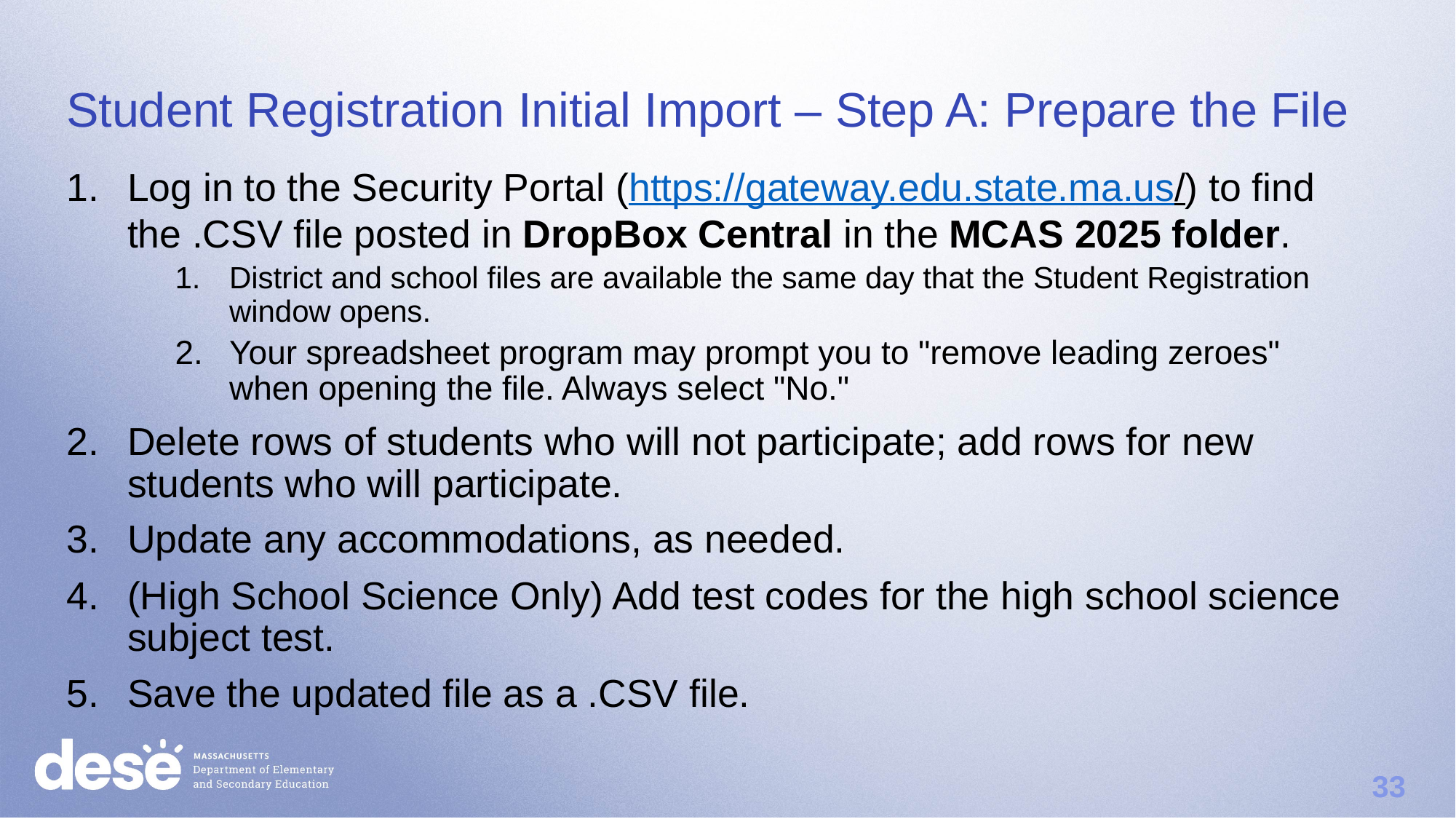

# Student Registration Initial Import – Step A: Prepare the File
Log in to the Security Portal (https://gateway.edu.state.ma.us/) to find the .CSV file posted in DropBox Central in the MCAS 2025 folder.
District and school files are available the same day that the Student Registration window opens.
Your spreadsheet program may prompt you to "remove leading zeroes" when opening the file. Always select "No."
Delete rows of students who will not participate; add rows for new students who will participate.
Update any accommodations, as needed.
(High School Science Only) Add test codes for the high school science subject test.
Save the updated file as a .CSV file.